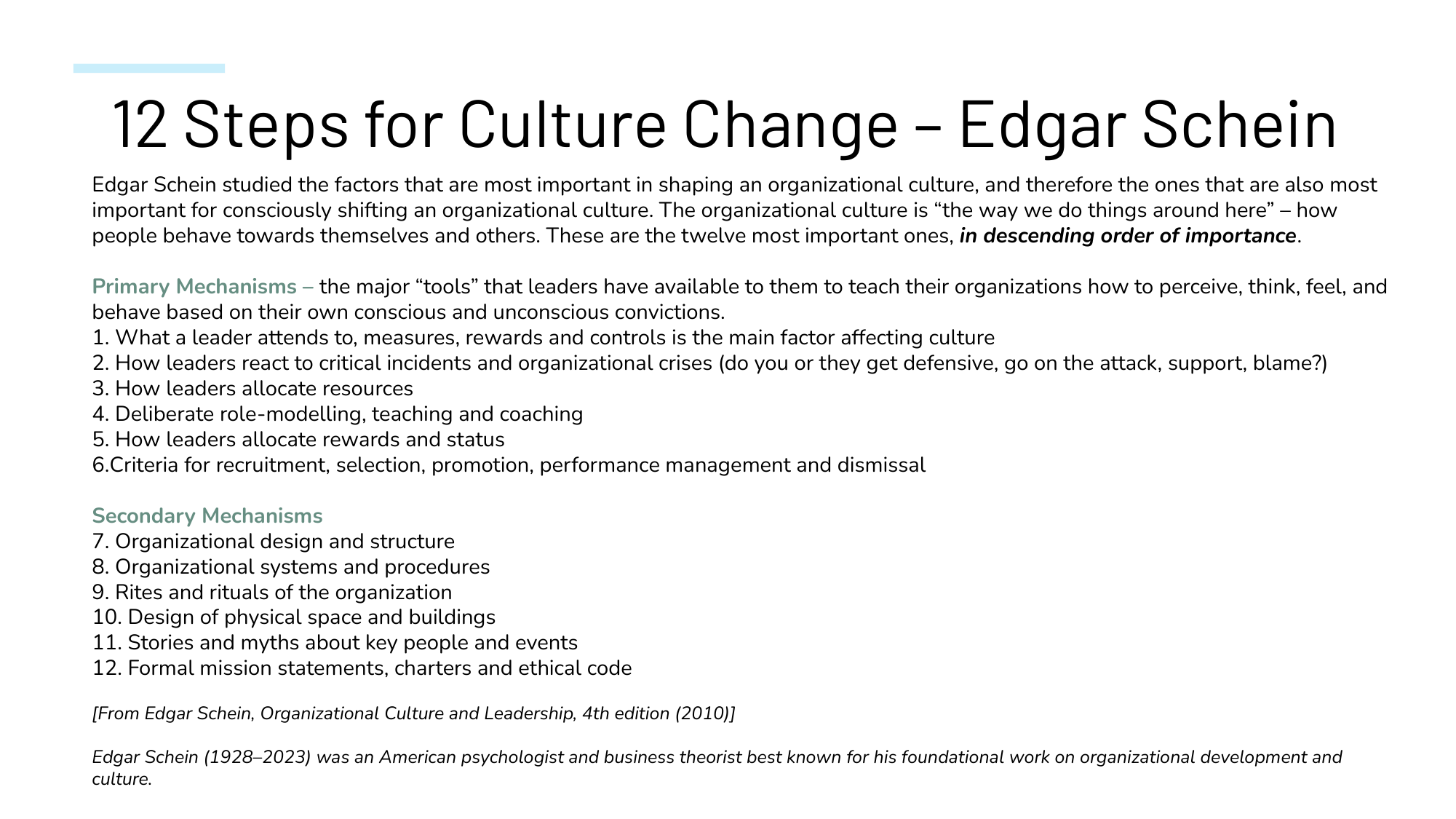

# 12 Steps for Culture Change – Edgar Schein
Edgar Schein studied the factors that are most important in shaping an organizational culture, and therefore the ones that are also most important for consciously shifting an organizational culture. The organizational culture is “the way we do things around here” – how people behave towards themselves and others. These are the twelve most important ones, in descending order of importance.

Primary Mechanisms – the major “tools” that leaders have available to them to teach their organizations how to perceive, think, feel, and behave based on their own conscious and unconscious convictions.
 What a leader attends to, measures, rewards and controls is the main factor affecting culture
 How leaders react to critical incidents and organizational crises (do you or they get defensive, go on the attack, support, blame?)
 How leaders allocate resources
 Deliberate role-modelling, teaching and coaching
 How leaders allocate rewards and status
Criteria for recruitment, selection, promotion, performance management and dismissal

Secondary Mechanisms
 Organizational design and structure
 Organizational systems and procedures
 Rites and rituals of the organization
10. Design of physical space and buildings
11. Stories and myths about key people and events
12. Formal mission statements, charters and ethical code

[From Edgar Schein, Organizational Culture and Leadership, 4th edition (2010)]

Edgar Schein (1928–2023) was an American psychologist and business theorist best known for his foundational work on organizational development and culture.